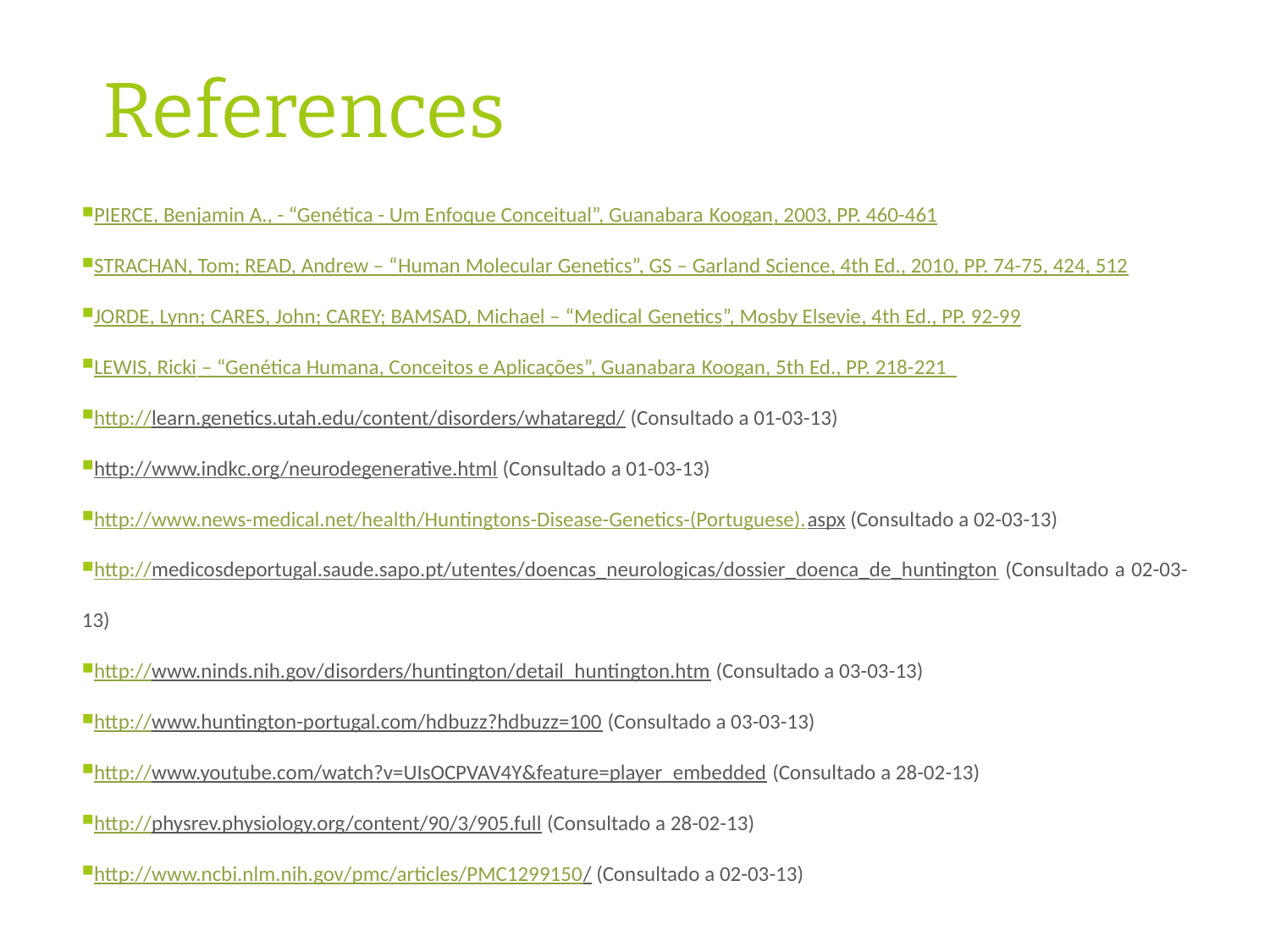

References
PIERCE, Benjamin A., - “Genética - Um Enfoque Conceitual”, Guanabara Koogan, 2003, PP. 460-461
STRACHAN, Tom; READ, Andrew – “Human Molecular Genetics”, GS – Garland Science, 4th Ed., 2010, PP. 74-75, 424, 512
JORDE, Lynn; CARES, John; CAREY; BAMSAD, Michael – “Medical Genetics”, Mosby Elsevie, 4th Ed., PP. 92-99
LEWIS, Ricki – “Genética Humana, Conceitos e Aplicações”, Guanabara Koogan, 5th Ed., PP. 218-221
http://learn.genetics.utah.edu/content/disorders/whataregd/ (Consultado a 01-03-13)
http://www.indkc.org/neurodegenerative.html (Consultado a 01-03-13)
http://www.news-medical.net/health/Huntingtons-Disease-Genetics-(Portuguese).aspx (Consultado a 02-03-13)
http://medicosdeportugal.saude.sapo.pt/utentes/doencas_neurologicas/dossier_doenca_de_huntington (Consultado a 02-03-13)
http://www.ninds.nih.gov/disorders/huntington/detail_huntington.htm (Consultado a 03-03-13)
http://www.huntington-portugal.com/hdbuzz?hdbuzz=100 (Consultado a 03-03-13)
http://www.youtube.com/watch?v=UIsOCPVAV4Y&feature=player_embedded (Consultado a 28-02-13)
http://physrev.physiology.org/content/90/3/905.full (Consultado a 28-02-13)
http://www.ncbi.nlm.nih.gov/pmc/articles/PMC1299150/ (Consultado a 02-03-13)